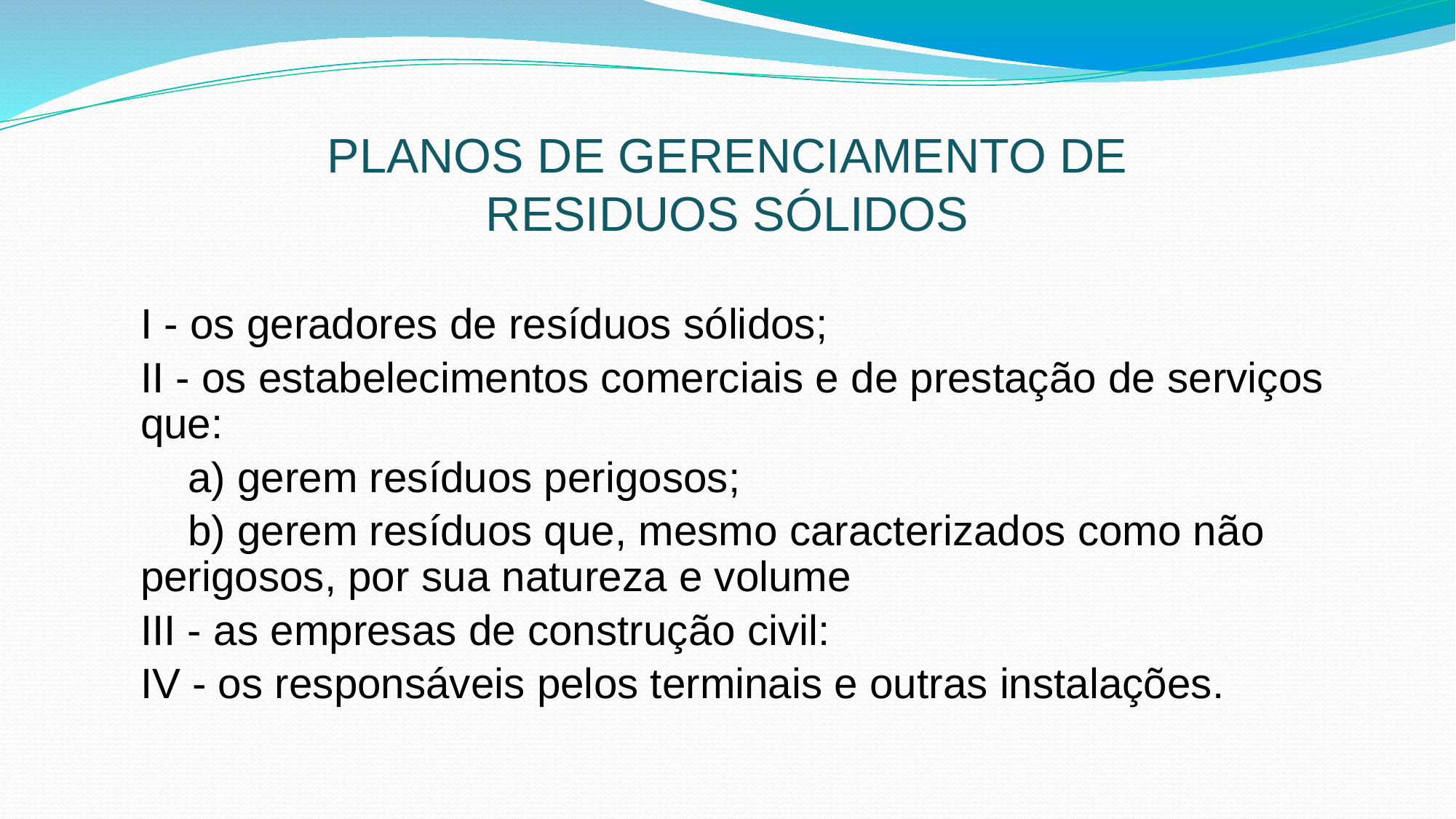

# PLANOS DE GERENCIAMENTO DE RESIDUOS SÓLIDOS
I - os geradores de resíduos sólidos;
II - os estabelecimentos comerciais e de prestação de serviços que:
    a) gerem resíduos perigosos;
    b) gerem resíduos que, mesmo caracterizados como não perigosos, por sua natureza e volume
III - as empresas de construção civil:
IV - os responsáveis pelos terminais e outras instalações.